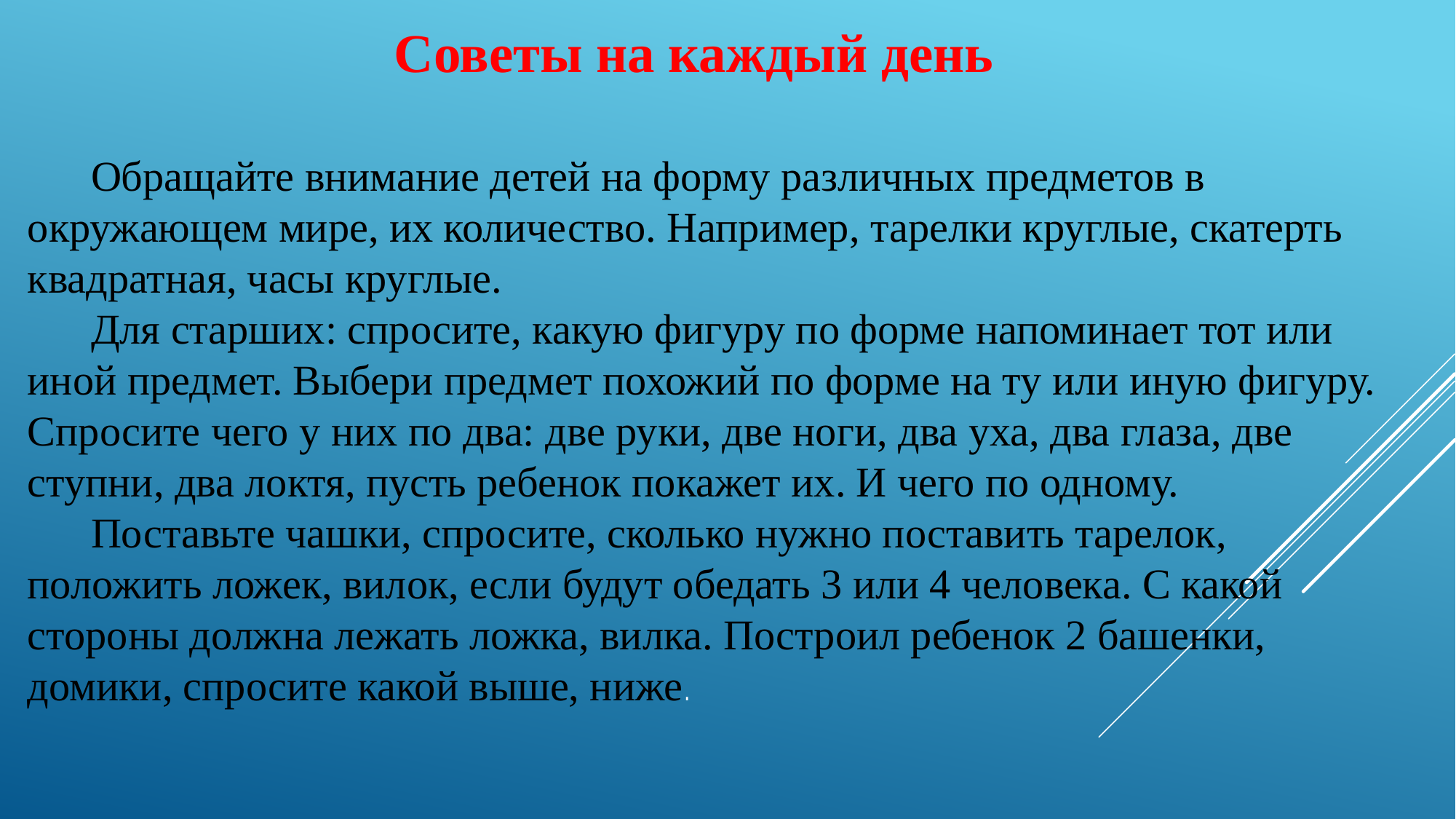

Советы на каждый день

      Обращайте внимание детей на форму различных предметов в окружающем мире, их количество. Например, тарелки круглые, скатерть квадратная, часы круглые.
      Для старших: спросите, какую фигуру по форме напоминает тот или иной предмет. Выбери предмет похожий по форме на ту или иную фигуру. Спросите чего у них по два: две руки, две ноги, два уха, два глаза, две ступни, два локтя, пусть ребенок покажет их. И чего по одному.
      Поставьте чашки, спросите, сколько нужно поставить тарелок, положить ложек, вилок, если будут обедать 3 или 4 человека. С какой стороны должна лежать ложка, вилка. Построил ребенок 2 башенки, домики, спросите какой выше, ниже.